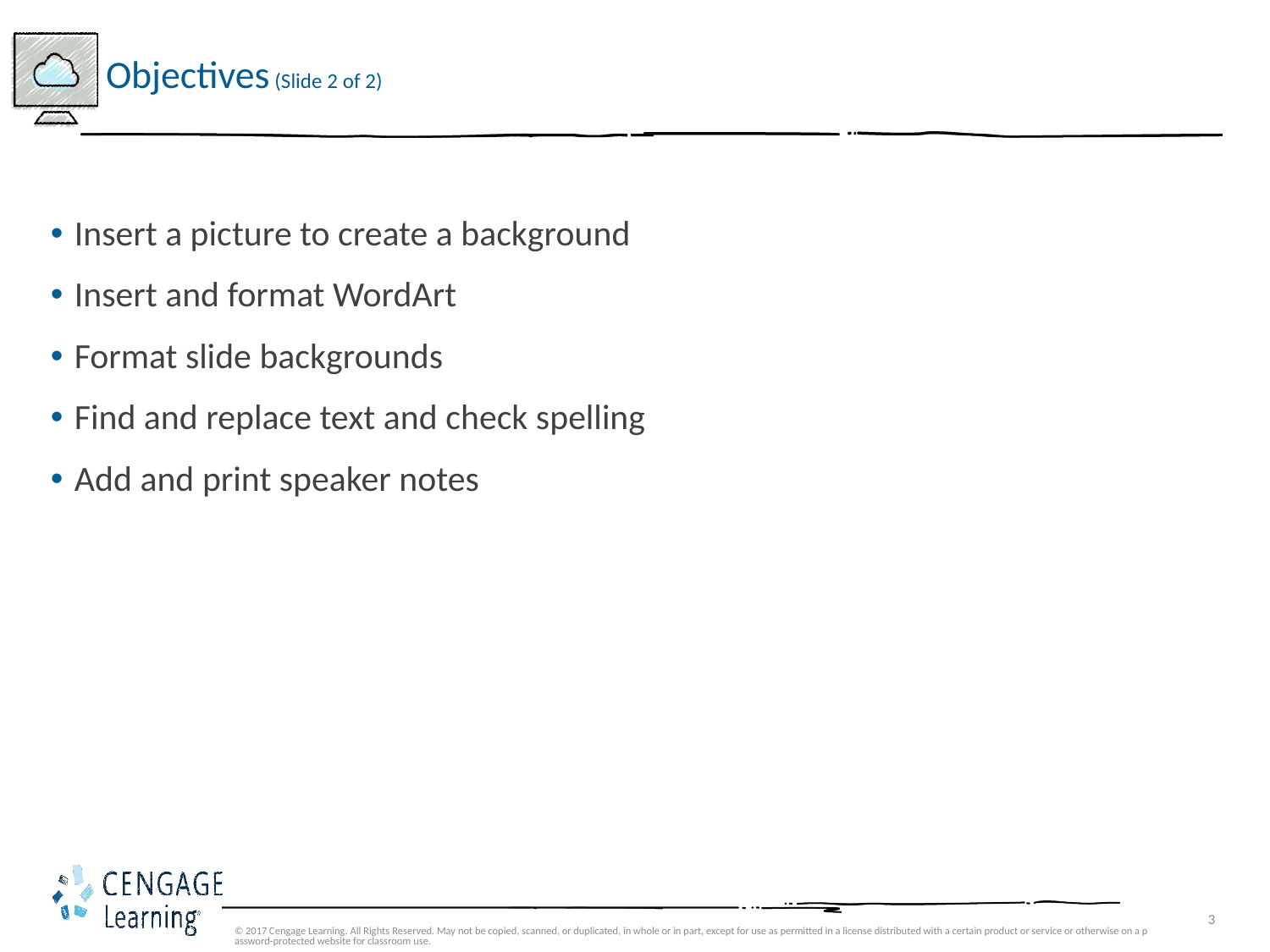

# Objectives (Slide 2 of 2)
Insert a picture to create a background
Insert and format WordArt
Format slide backgrounds
Find and replace text and check spelling
Add and print speaker notes
© 2017 Cengage Learning. All Rights Reserved. May not be copied, scanned, or duplicated, in whole or in part, except for use as permitted in a license distributed with a certain product or service or otherwise on a password-protected website for classroom use.